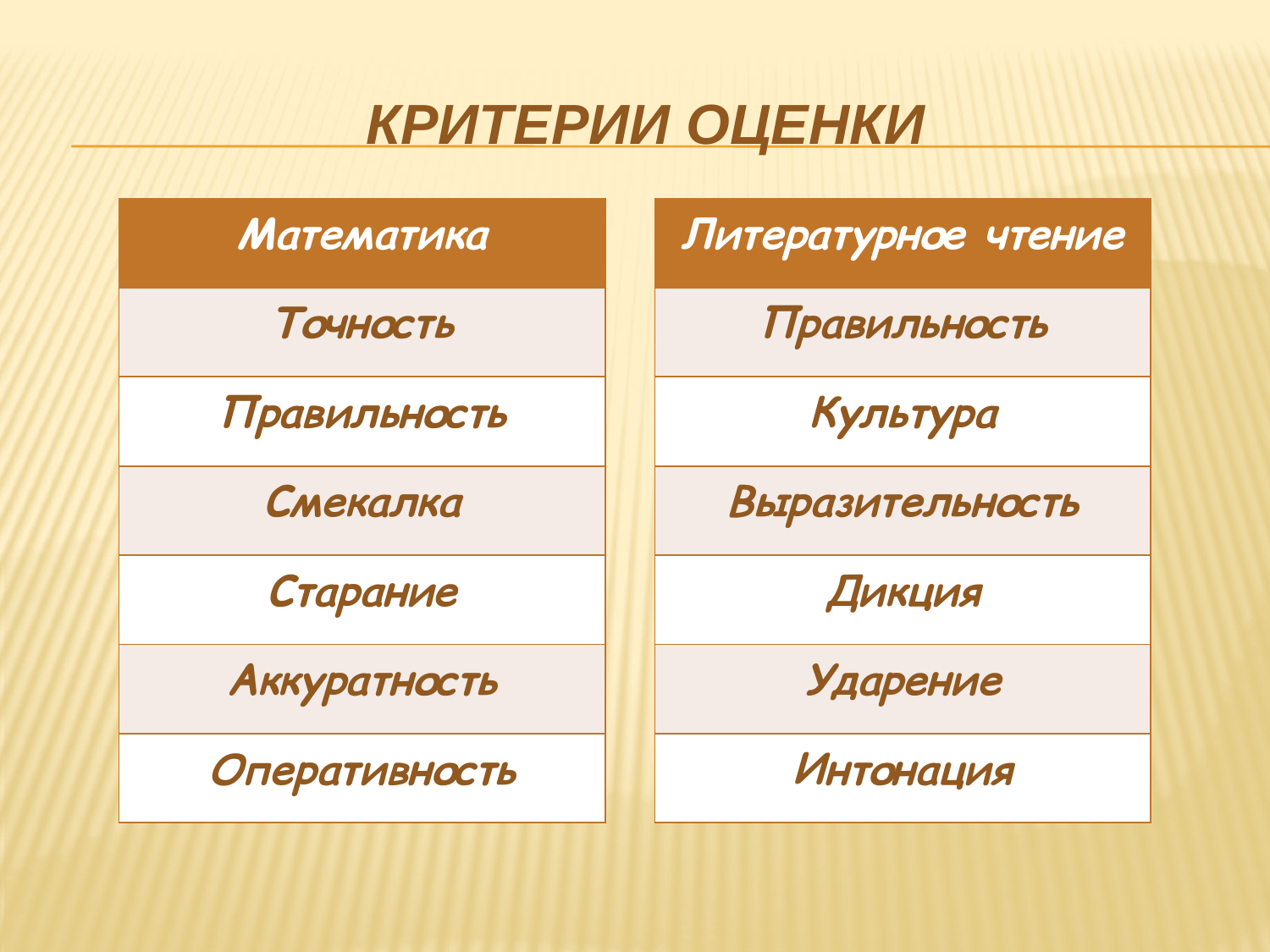

# КРИТЕРИИ ОЦЕНКИ
| Литературное чтение |
| --- |
| Правильность |
| Культура |
| Выразительность |
| Дикция |
| Ударение |
| Интонация |
| Математика |
| --- |
| Точность |
| Правильность |
| Смекалка |
| Старание |
| Аккуратность |
| Оперативность |